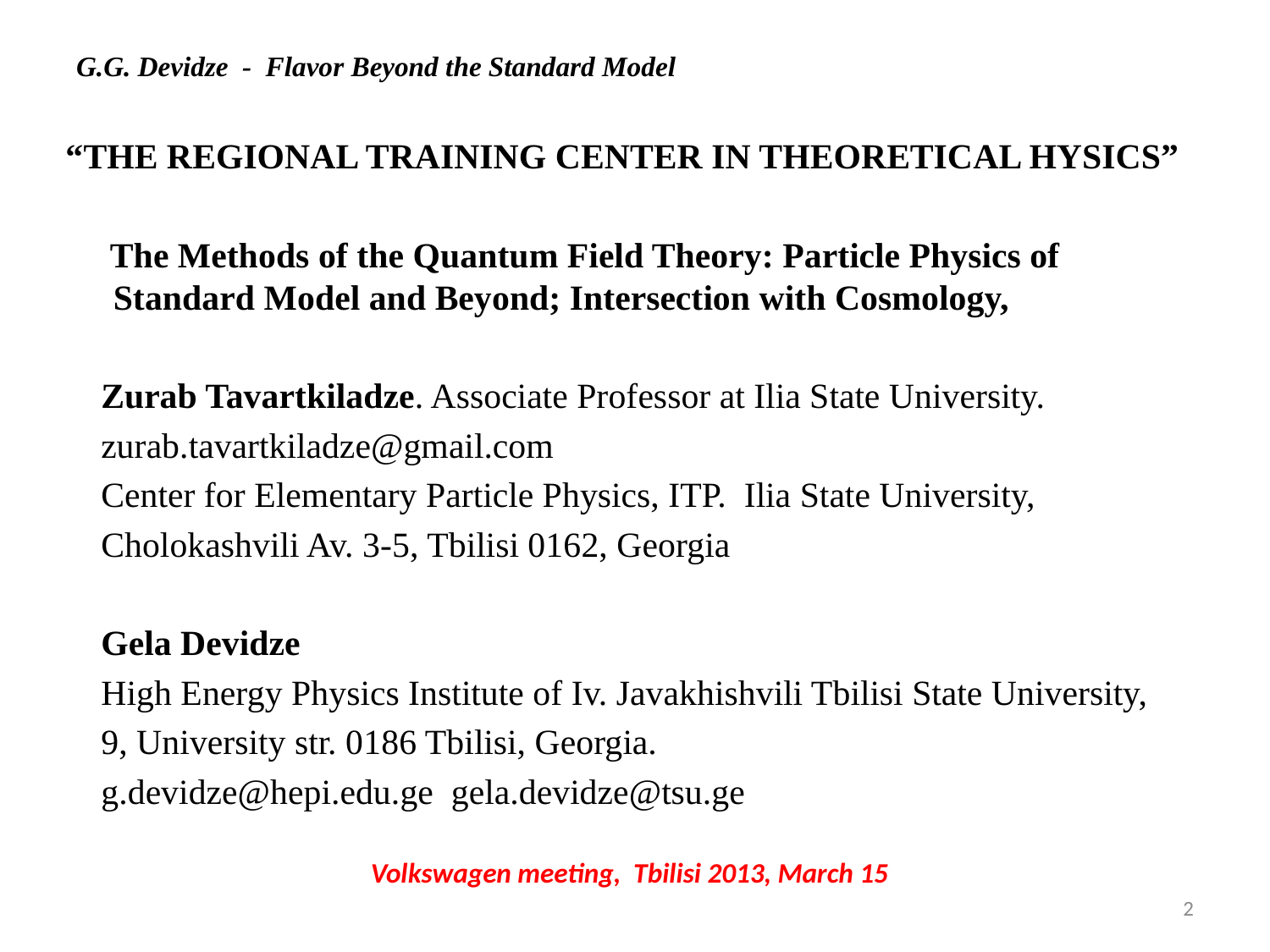

# G.G. Devidze  -  Flavor Beyond the Standard Model
“THE REGIONAL TRAINING CENTER IN THEORETICAL HYSICS”

     The Methods of the Quantum Field Theory: Particle Physics of Standard Model and Beyond; Intersection with Cosmology,

    Zurab Tavartkiladze. Associate Professor at Ilia State University.
    zurab.tavartkiladze@gmail.com
    Center for Elementary Particle Physics, ITP.  Ilia State University,
    Cholokashvili Av. 3-5, Tbilisi 0162, Georgia

    Gela Devidze
    High Energy Physics Institute of Iv. Javakhishvili Tbilisi State University,
    9, University str. 0186 Tbilisi, Georgia.
    g.devidze@hepi.edu.ge  gela.devidze@tsu.ge

Volkswagen meeting,  Tbilisi 2013, March 15
2